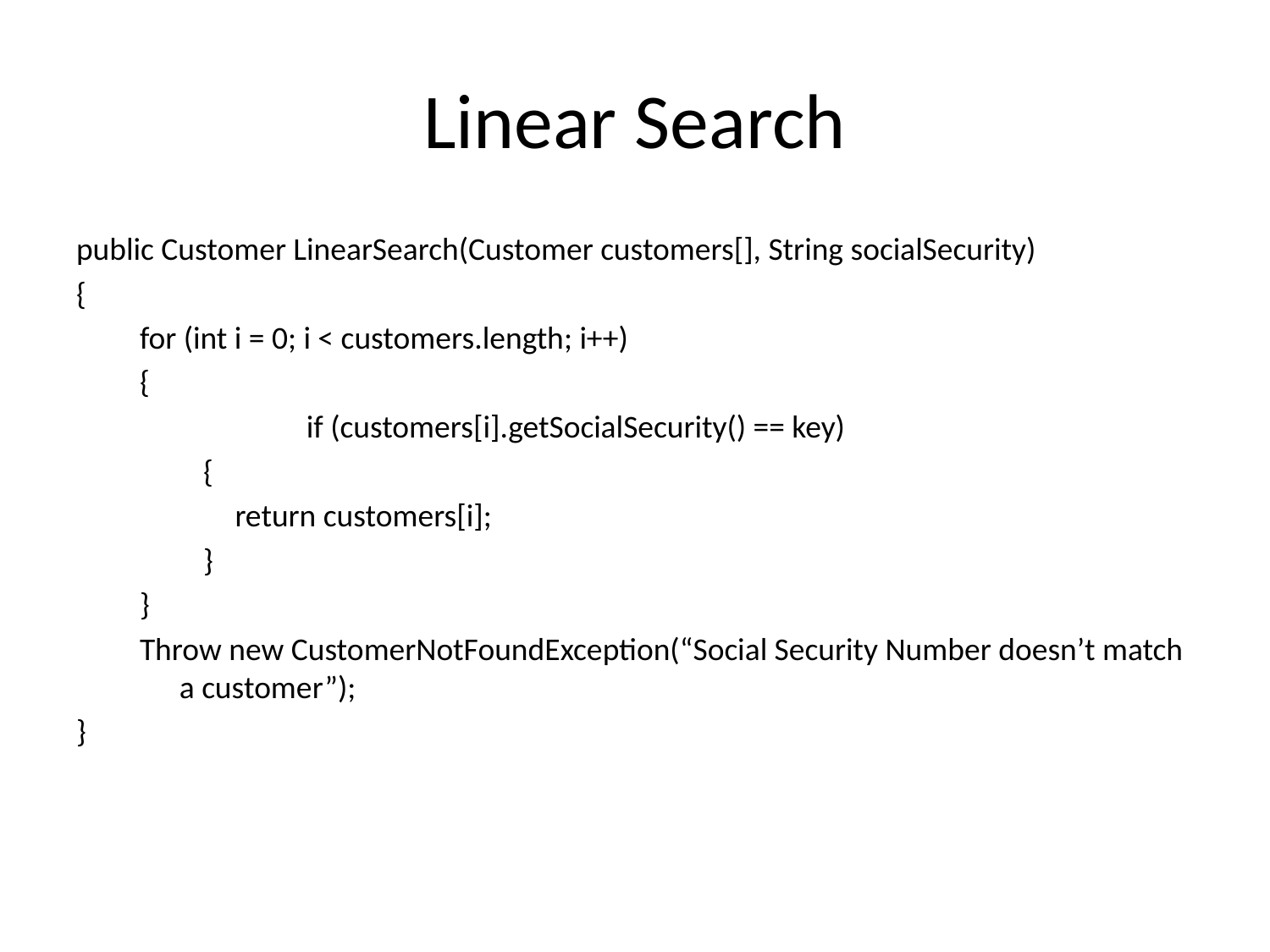

# Linear Search
public Customer LinearSearch(Customer customers[], String socialSecurity)
{
for (int i = 0; i < customers.length; i++)
{
		if (customers[i].getSocialSecurity() == key)
{
	return customers[i];
}
}
Throw new CustomerNotFoundException(“Social Security Number doesn’t match a customer”);
}